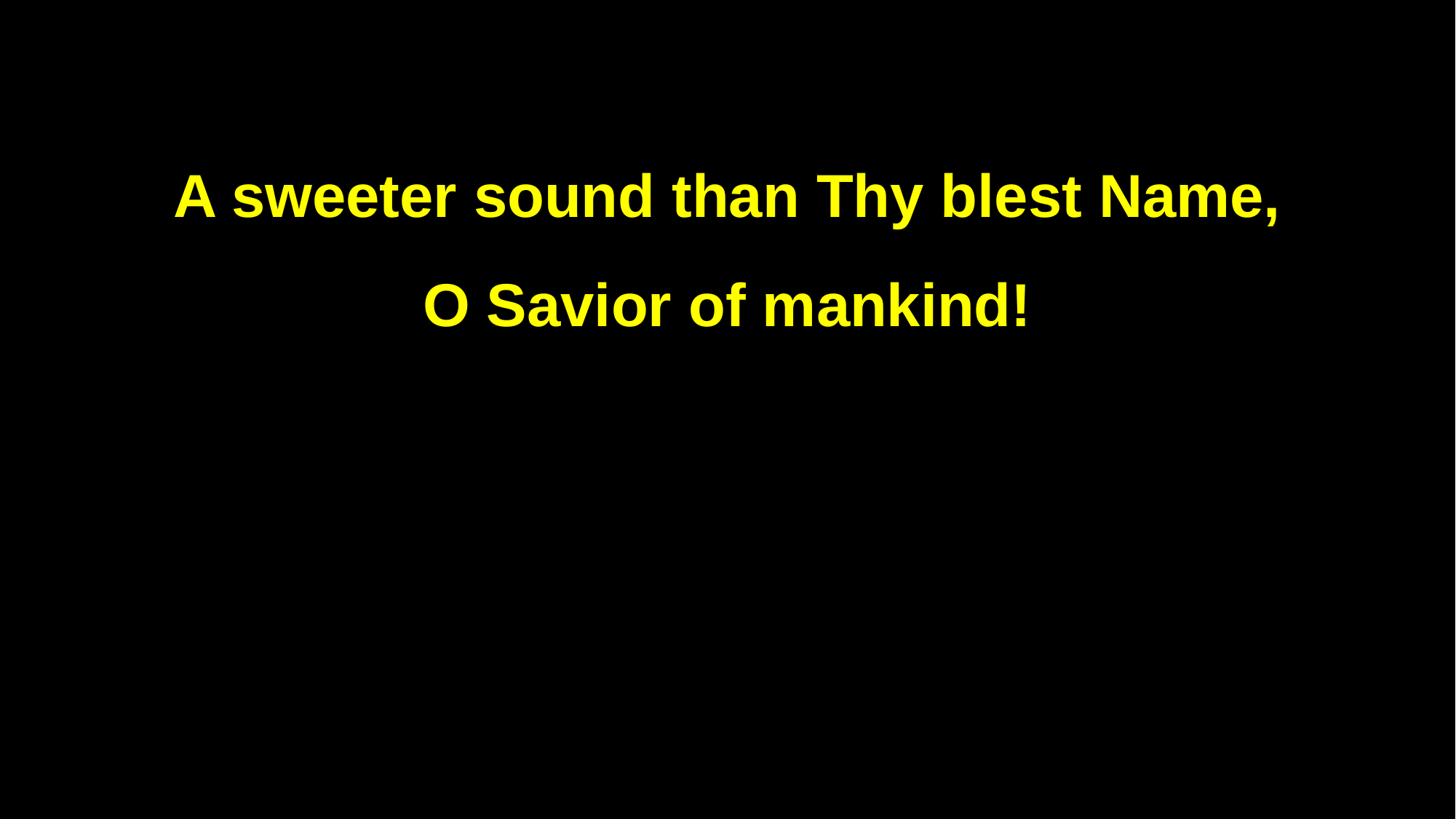

A sweeter sound than Thy blest Name,
O Savior of mankind!